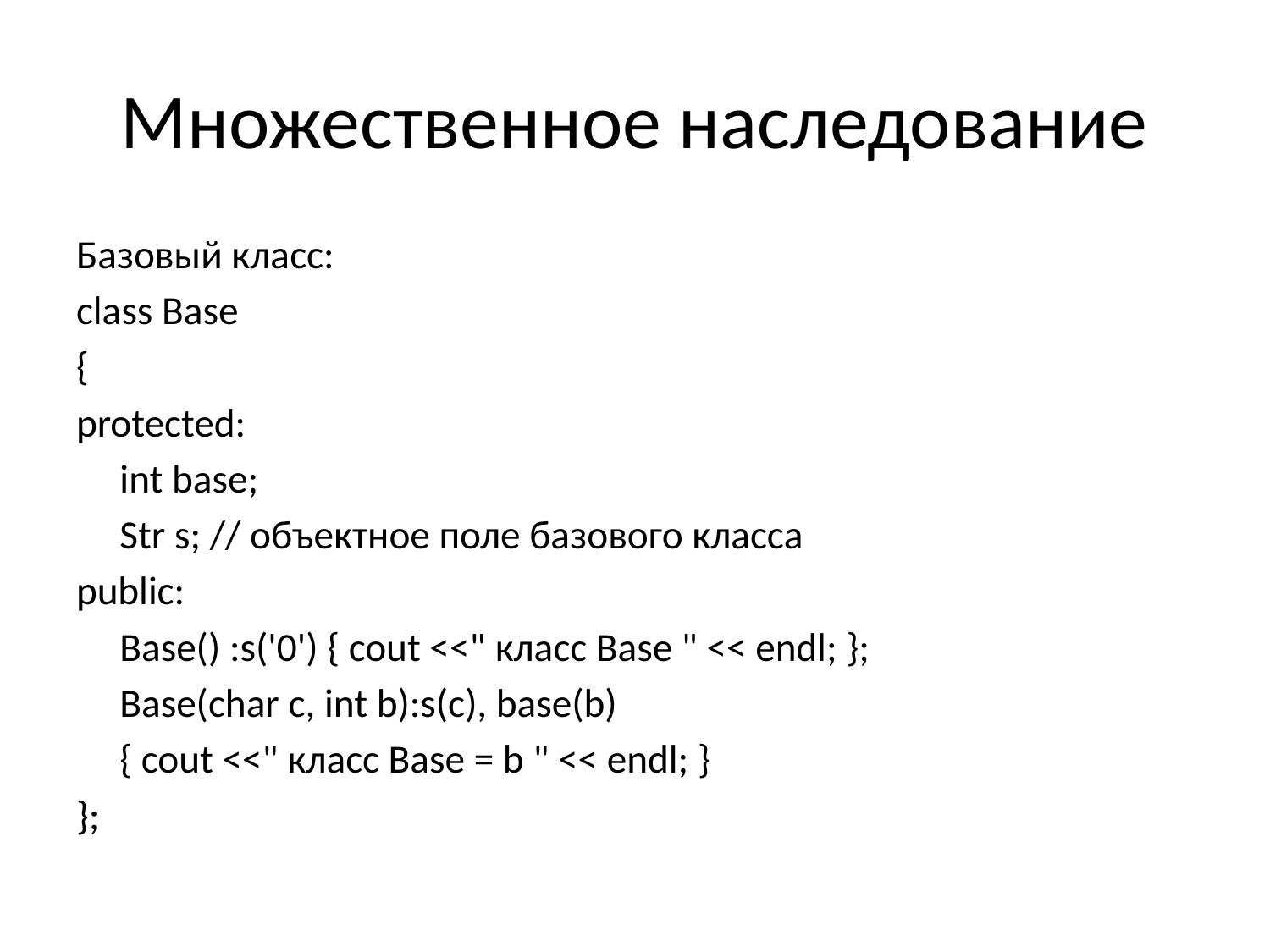

# Множественное наследование
Базовый класс:
class Base
{
protected:
	int base;
	Str s;	// объектное поле базового класса
public:
	Base() :s('0') { cout <<" класс Base " << endl; };
	Base(char c, int b):s(c), base(b)
	{ cout <<" класс Base = b " << endl; }
};